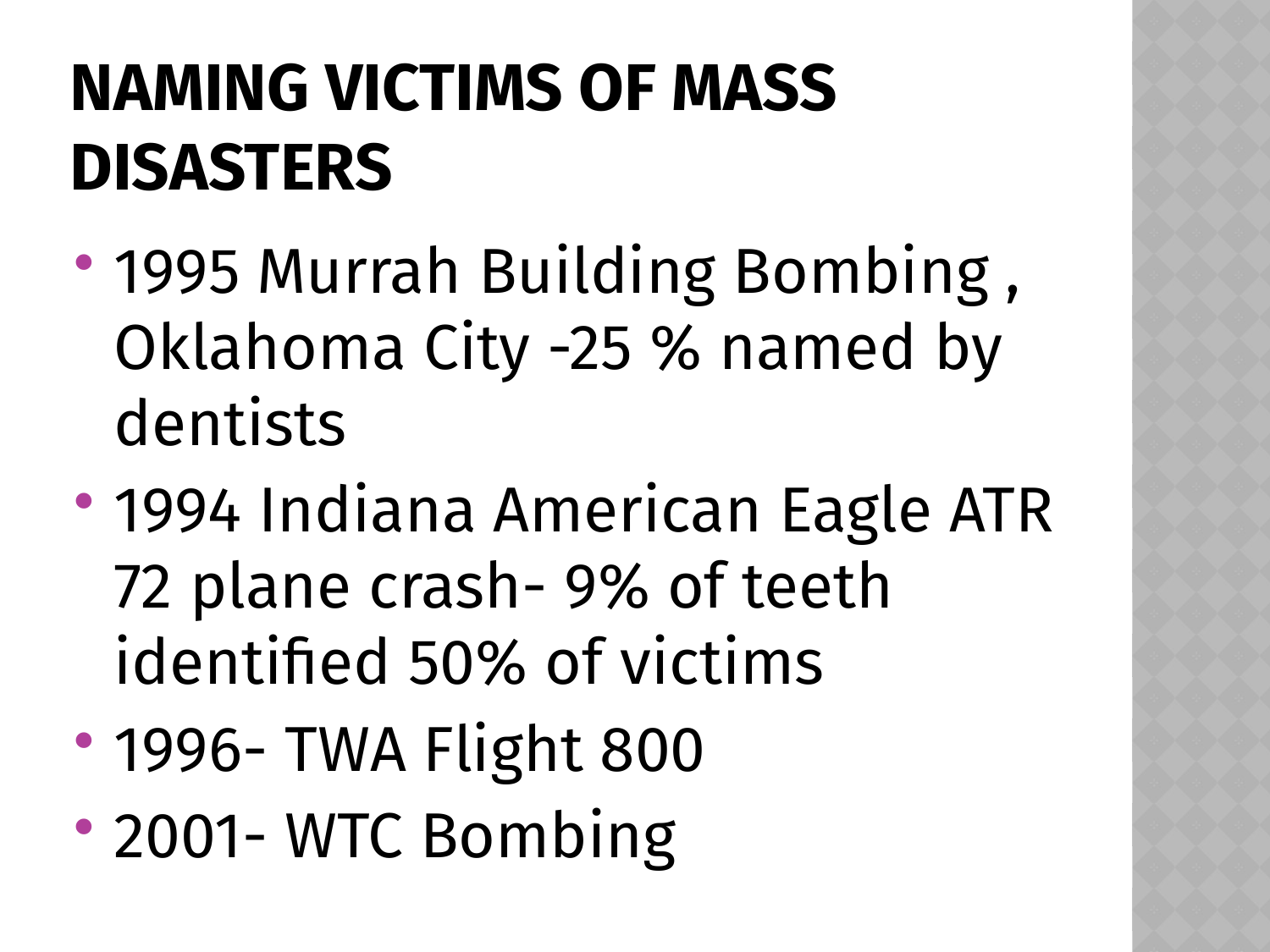

# NAMING VICTIMS of Mass Disasters
1995 Murrah Building Bombing , Oklahoma City -25 % named by dentists
1994 Indiana American Eagle ATR 72 plane crash- 9% of teeth identified 50% of victims
1996- TWA Flight 800
2001- WTC Bombing